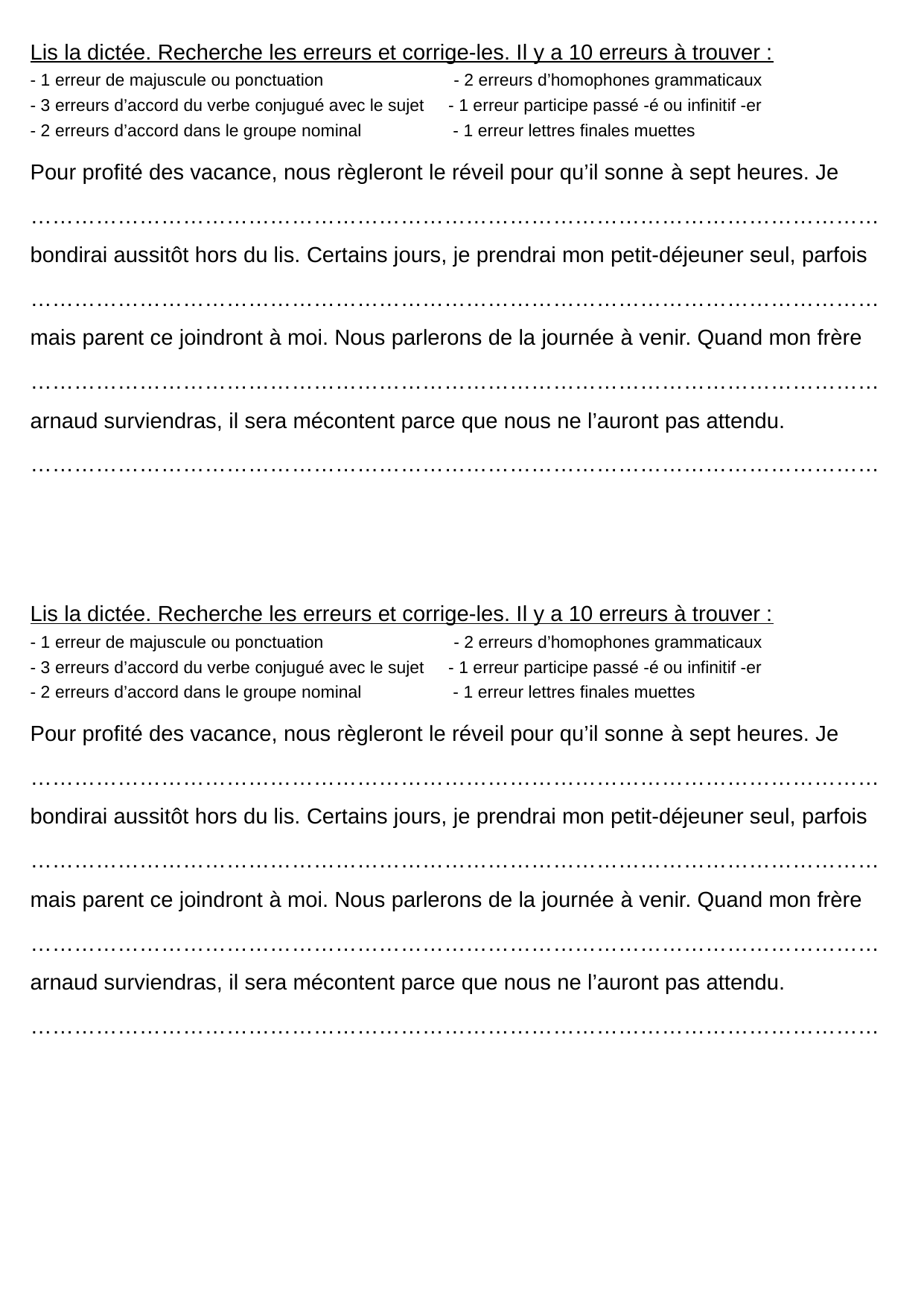

Lis la dictée. Recherche les erreurs et corrige-les. Il y a 10 erreurs à trouver :
- 1 erreur de majuscule ou ponctuation                           - 2 erreurs d’homophones grammaticaux
- 3 erreurs d’accord du verbe conjugué avec le sujet     - 1 erreur participe passé -é ou infinitif -er
- 2 erreurs d’accord dans le groupe nominal                   - 1 erreur lettres finales muettes
Pour profité des vacance, nous règleront le réveil pour qu’il sonne à sept heures. Je
……………………………………………………………………………………………………… bondirai aussitôt hors du lis. Certains jours, je prendrai mon petit-déjeuner seul, parfois
……………………………………………………………………………………………………… mais parent ce joindront à moi. Nous parlerons de la journée à venir. Quand mon frère
……………………………………………………………………………………………………… arnaud surviendras, il sera mécontent parce que nous ne l’auront pas attendu.
………………………………………………………………………………………………………
Lis la dictée. Recherche les erreurs et corrige-les. Il y a 10 erreurs à trouver :
- 1 erreur de majuscule ou ponctuation                           - 2 erreurs d’homophones grammaticaux
- 3 erreurs d’accord du verbe conjugué avec le sujet     - 1 erreur participe passé -é ou infinitif -er
- 2 erreurs d’accord dans le groupe nominal                   - 1 erreur lettres finales muettes
Pour profité des vacance, nous règleront le réveil pour qu’il sonne à sept heures. Je
……………………………………………………………………………………………………… bondirai aussitôt hors du lis. Certains jours, je prendrai mon petit-déjeuner seul, parfois
……………………………………………………………………………………………………… mais parent ce joindront à moi. Nous parlerons de la journée à venir. Quand mon frère
……………………………………………………………………………………………………… arnaud surviendras, il sera mécontent parce que nous ne l’auront pas attendu.
………………………………………………………………………………………………………